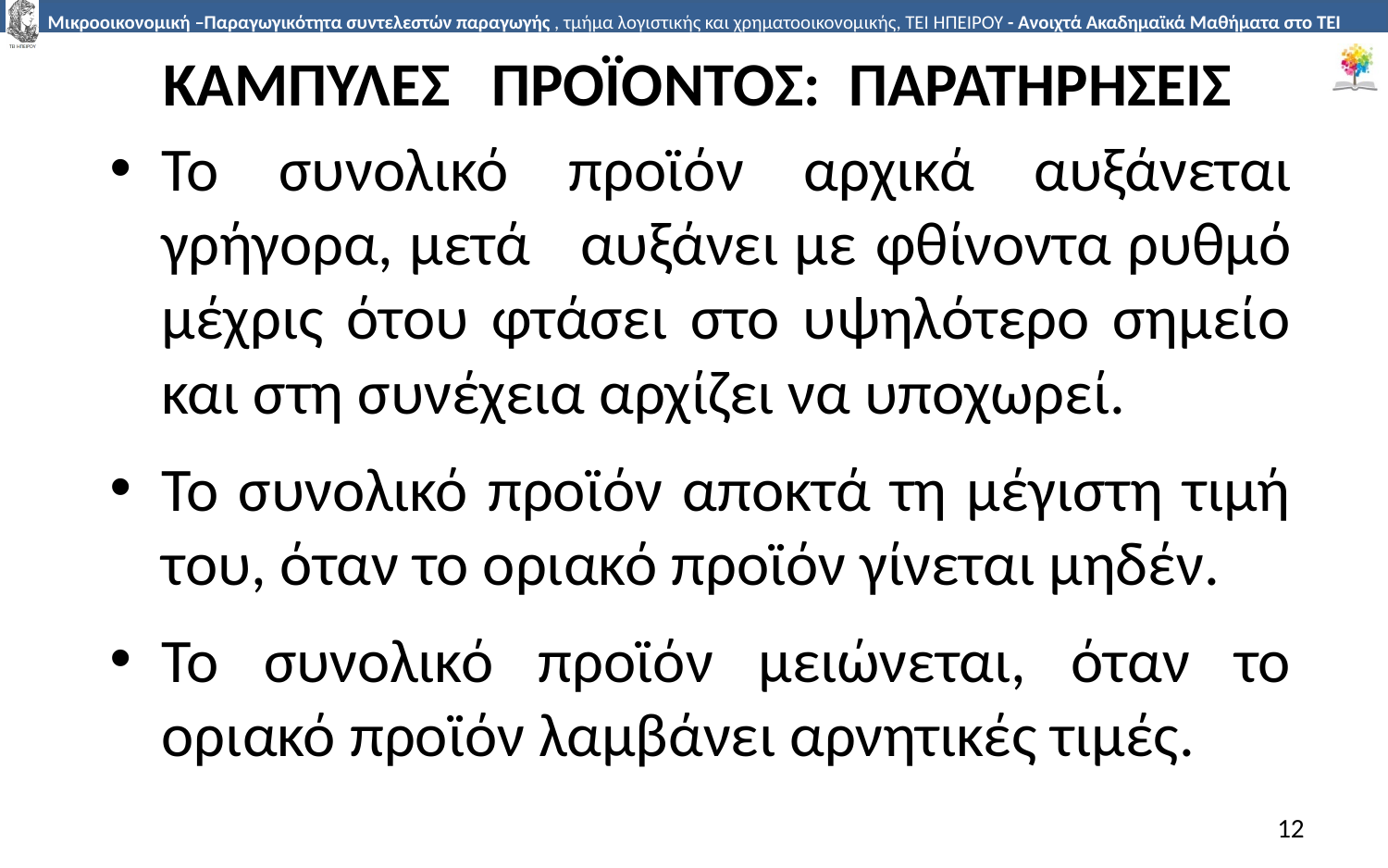

# ΚΑΜΠΥΛΕΣ   ΠΡΟΪΟΝΤΟΣ:  ΠΑΡΑΤΗΡΗΣΕΙΣ
Το συνολικό προϊόν αρχικά αυξάνεται γρήγορα, µετά	αυξάνει µε	 φθίνοντα ρυθµό µέχρις ότου φτάσει στο υψηλότερο σηµείο και στη συνέχεια αρχίζει να υποχωρεί.
Το συνολικό προϊόν αποκτά τη µέγιστη τιµή του, όταν το οριακό προϊόν γίνεται µηδέν.
Το συνολικό προϊόν µειώνεται, όταν το οριακό προϊόν λαµβάνει αρνητικές τιµές.

12